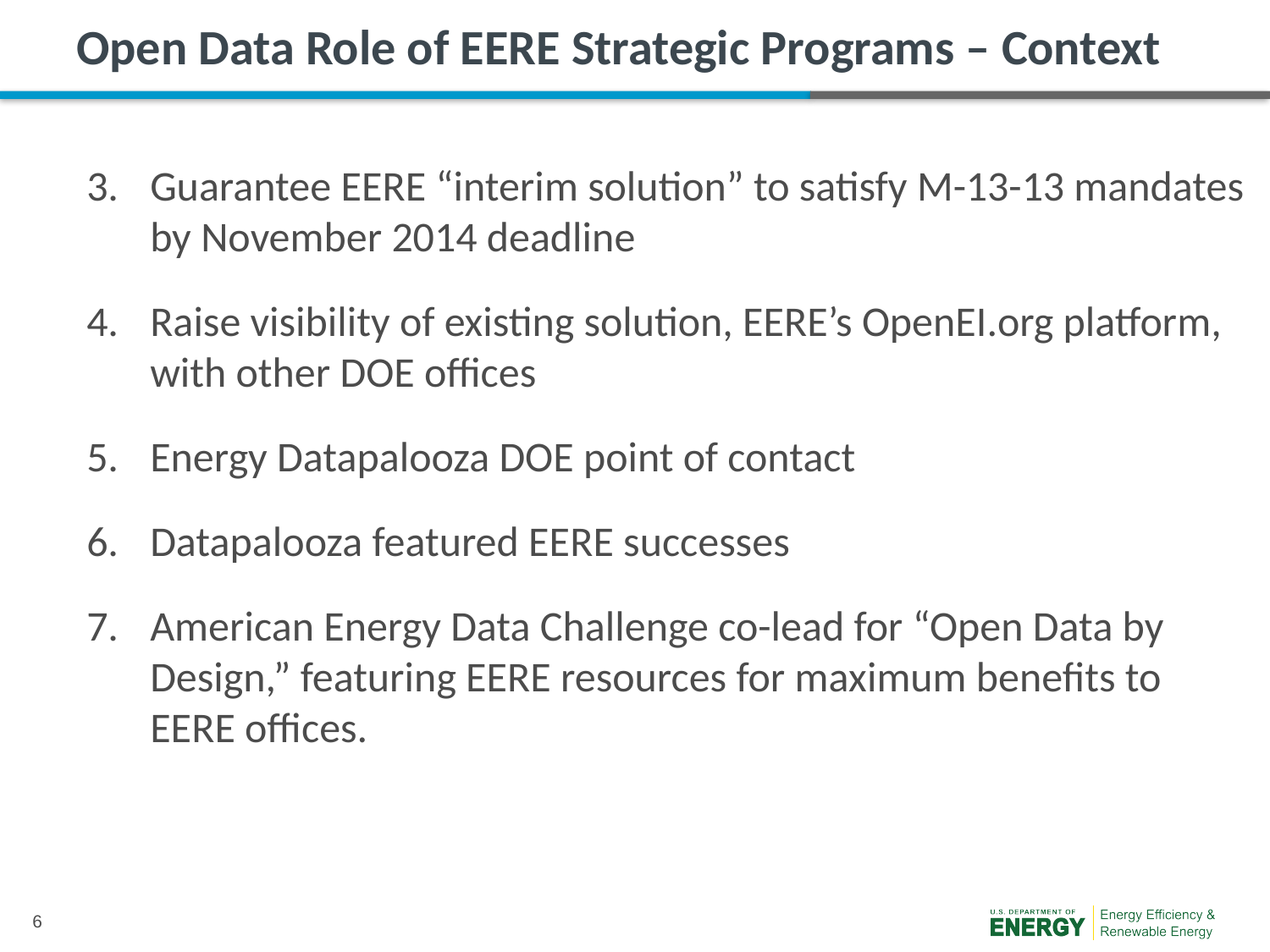

# Open Data Role of EERE Strategic Programs – Context
Guarantee EERE “interim solution” to satisfy M-13-13 mandates by November 2014 deadline

Raise visibility of existing solution, EERE’s OpenEI.org platform, with other DOE offices

Energy Datapalooza DOE point of contact

Datapalooza featured EERE successes

American Energy Data Challenge co-lead for “Open Data by Design,” featuring EERE resources for maximum benefits to EERE offices.